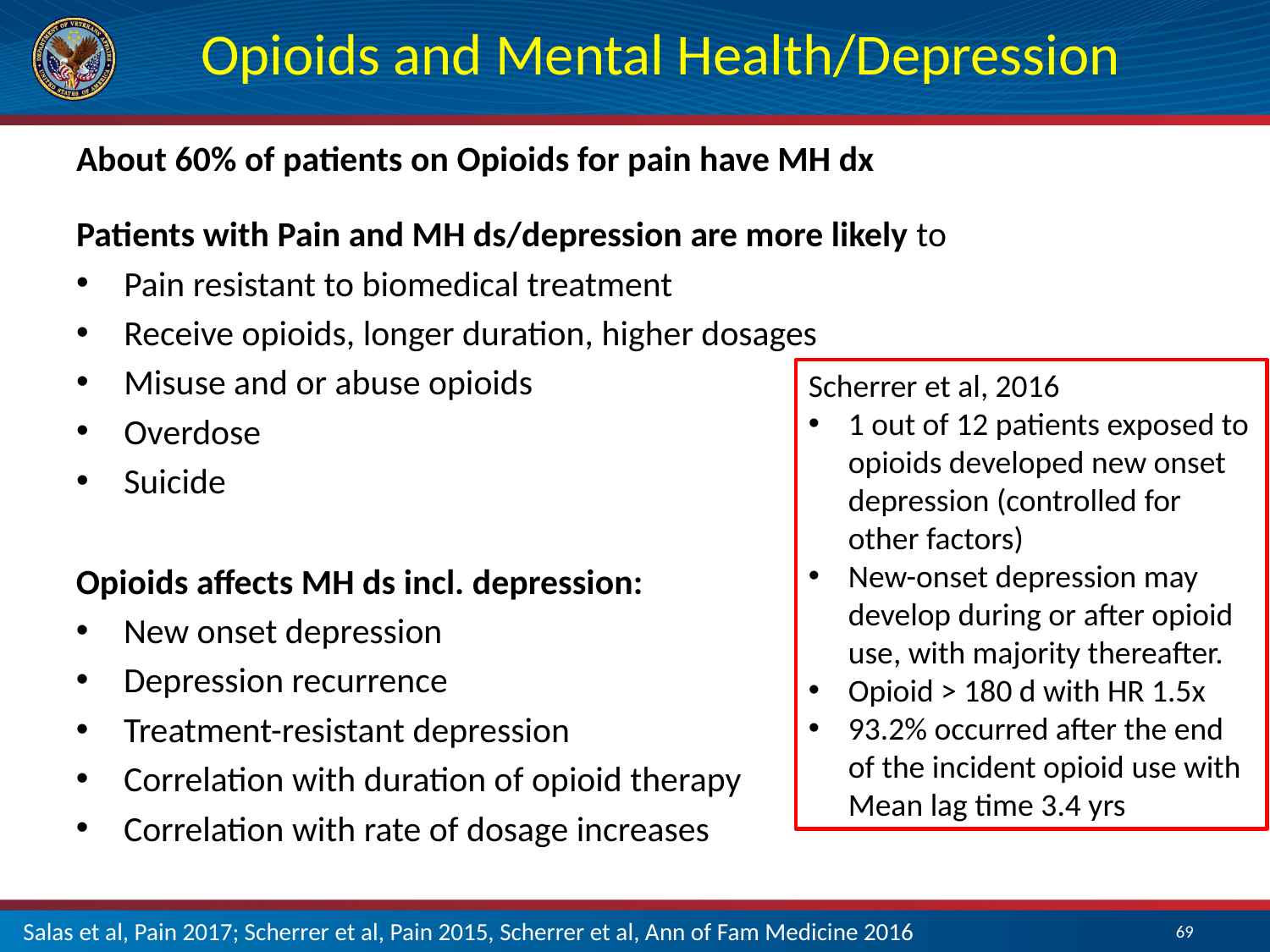

# Opioids and Mental Health/Depression
About 60% of patients on Opioids for pain have MH dx

Patients with Pain and MH ds/depression are more likely to
Pain resistant to biomedical treatment
Receive opioids, longer duration, higher dosages
Misuse and or abuse opioids
Overdose
Suicide

Scherrer et al, 2016
1 out of 12 patients exposed to opioids developed new onset  depression (controlled for other factors)
New-onset depression may develop during or after opioid use, with majority thereafter.
Opioid > 180 d with HR 1.5x
93.2% occurred after the end of the incident opioid use with Mean lag time 3.4 yrs

Opioids affects MH ds incl. depression:
New onset depression
Depression recurrence
Treatment-resistant depression
Correlation with duration of opioid therapy
Correlation with rate of dosage increases
Salas et al, Pain 2017; Scherrer et al, Pain 2015, Scherrer et al, Ann of Fam Medicine 2016
69